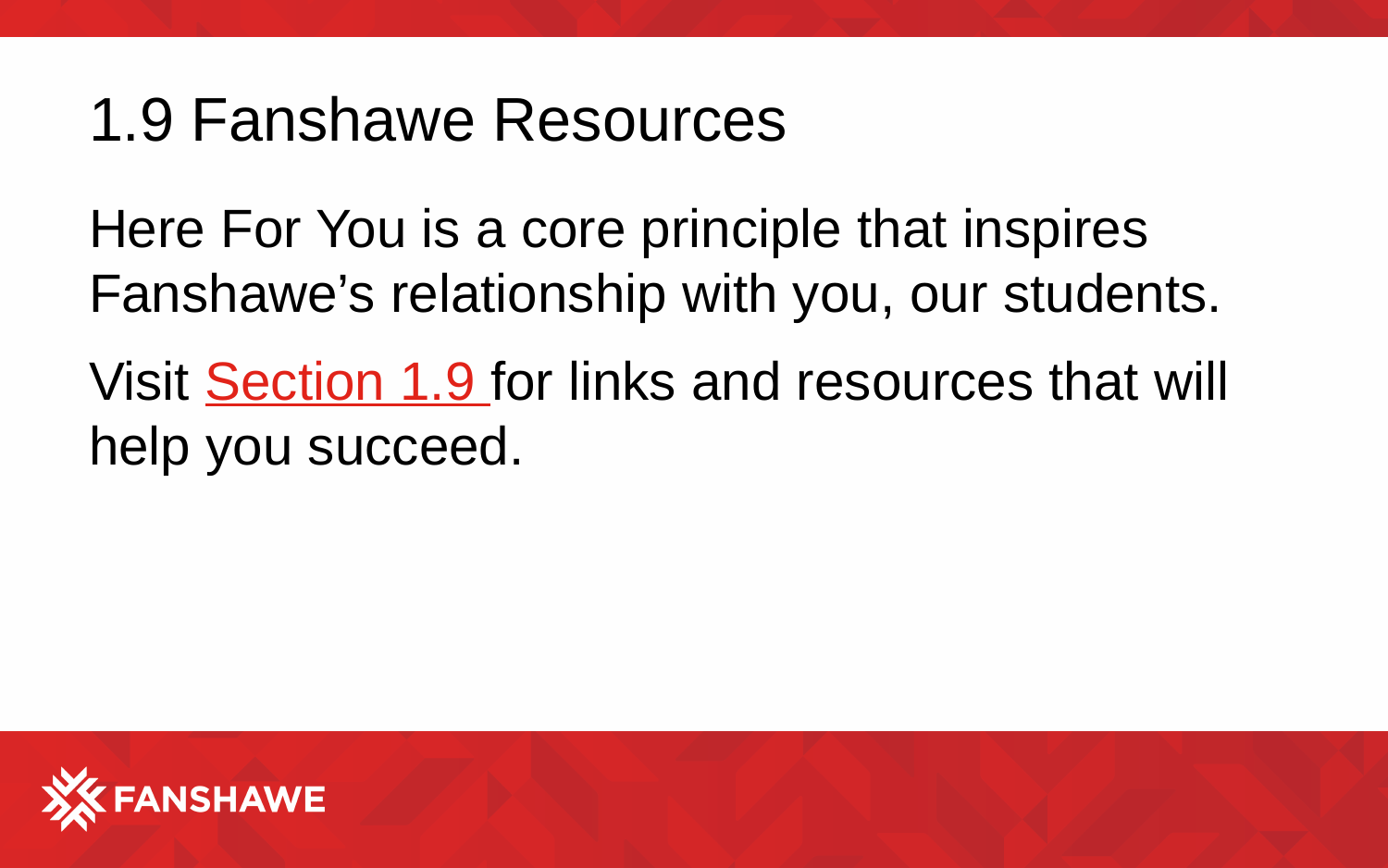

# 1.9 Fanshawe Resources
Here For You is a core principle that inspires Fanshawe’s relationship with you, our students.
Visit Section 1.9 for links and resources that will help you succeed.